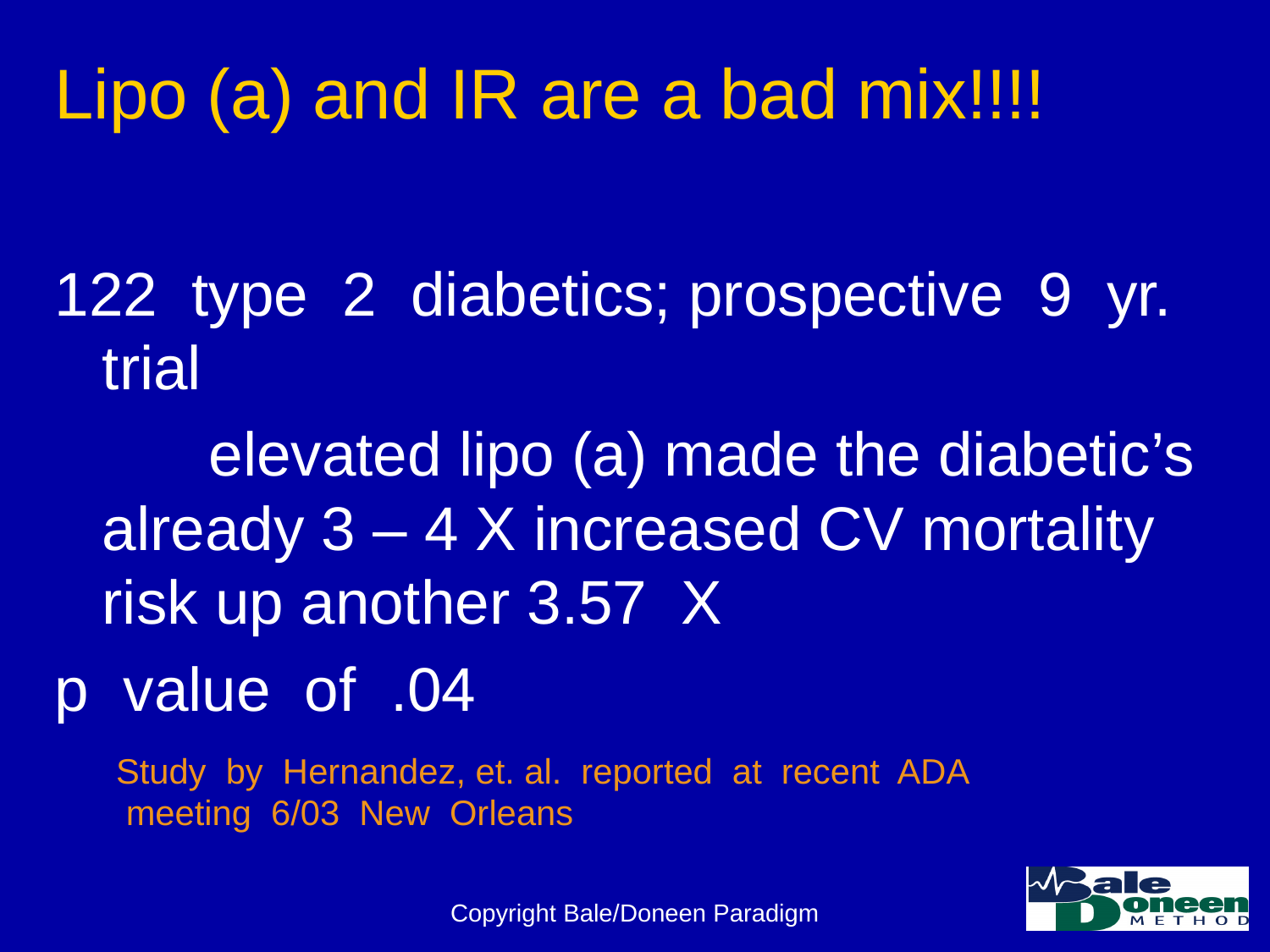

Lipo (a) and IR are a bad mix!!!!

122  type  2  diabetics; prospective  9  yr.  trial
         elevated lipo (a) made the diabetic’s already 3 – 4 X increased CV mortality risk up another 3.57  X
p  value  of  .04

Study  by  Hernandez, et. al.  reported  at  recent  ADA
 meeting  6/03  New  Orleans

Copyright Bale/Doneen Paradigm